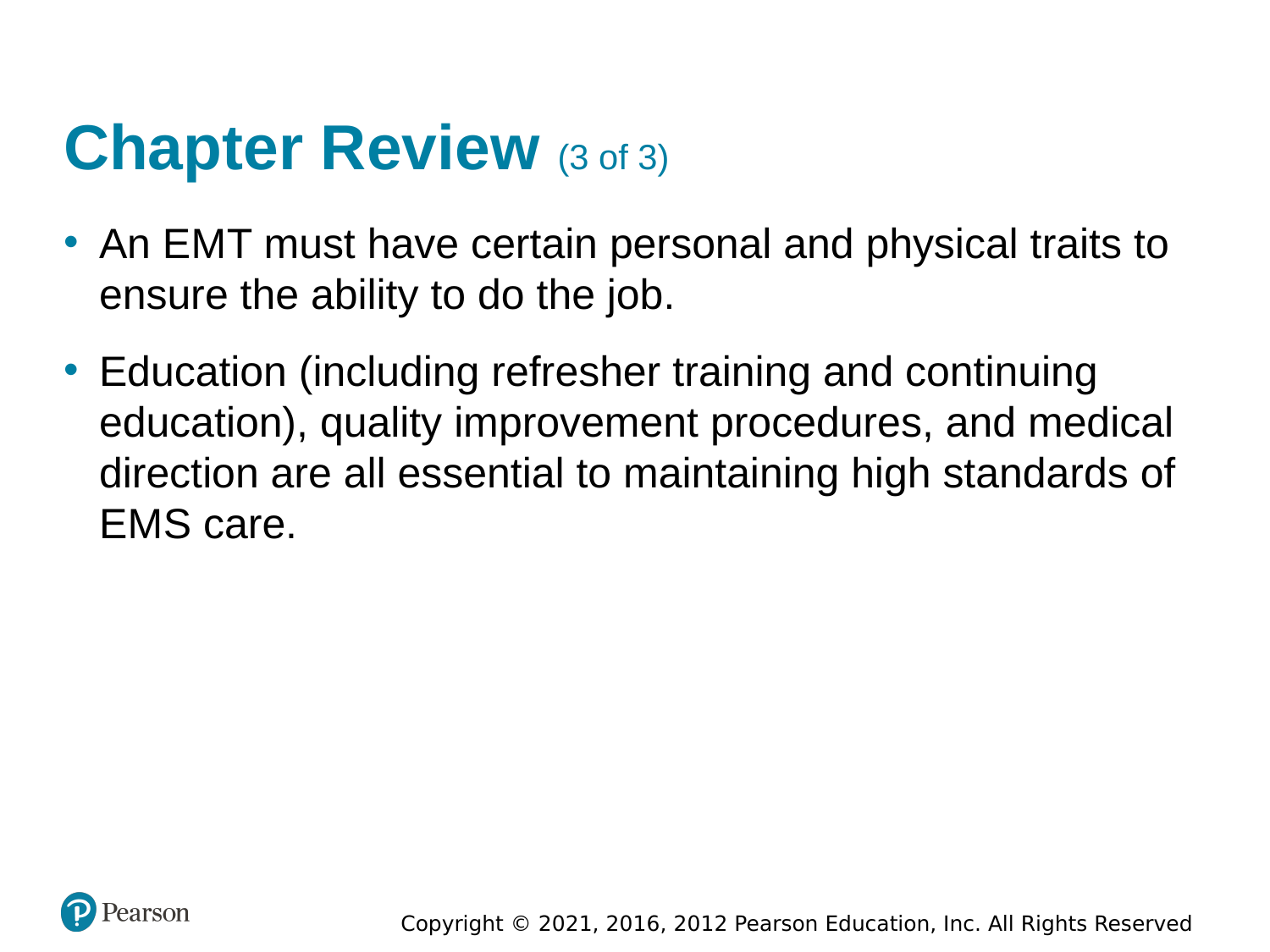

# Chapter Review (3 of 3)
An E M T must have certain personal and physical traits to ensure the ability to do the job.
Education (including refresher training and continuing education), quality improvement procedures, and medical direction are all essential to maintaining high standards of E M S care.